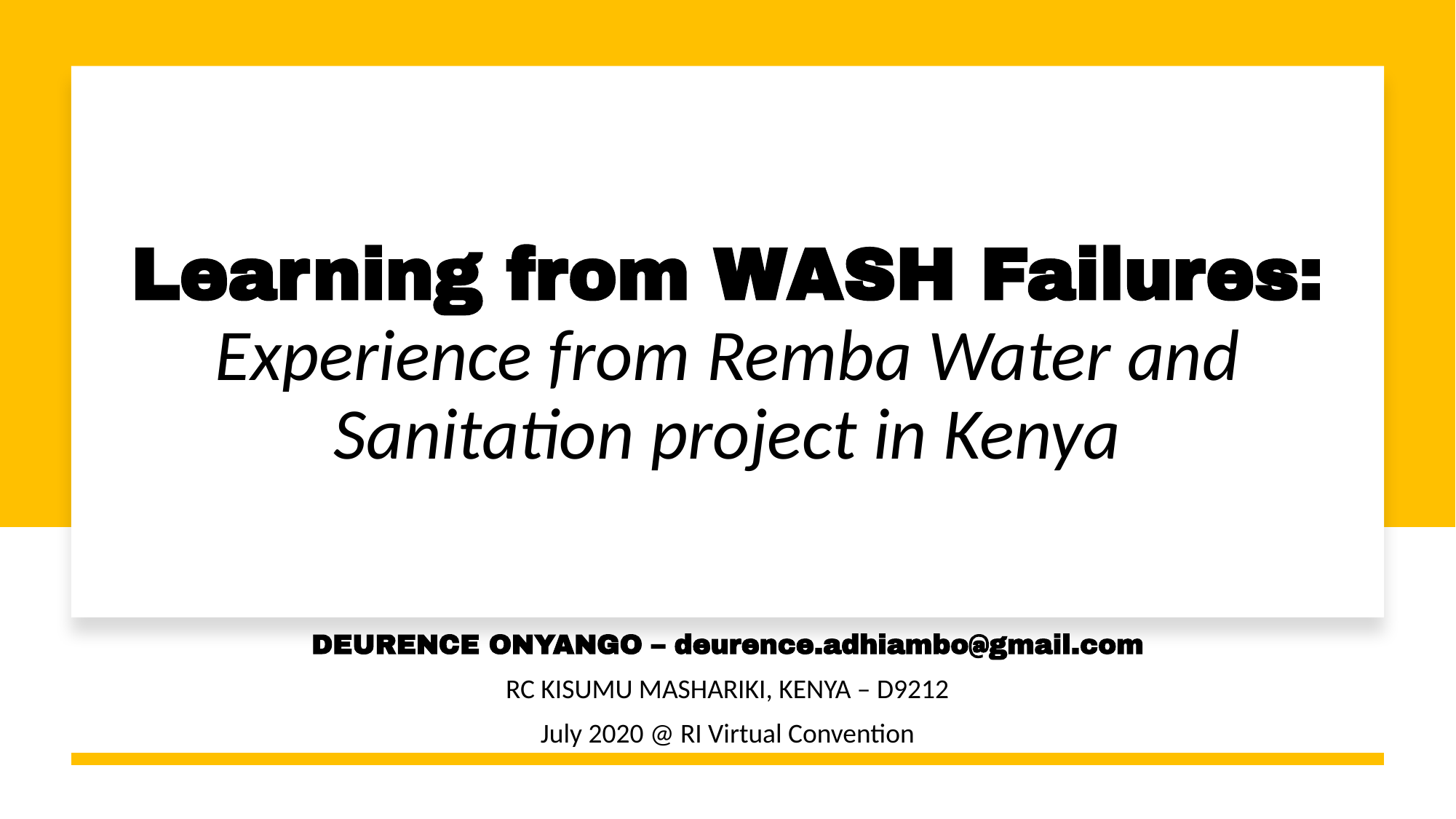

# Learning from WASH Failures: Experience from Remba Water and Sanitation project in Kenya
DEURENCE ONYANGO – deurence.adhiambo@gmail.com
RC KISUMU MASHARIKI, KENYA – D9212
July 2020 @ RI Virtual Convention